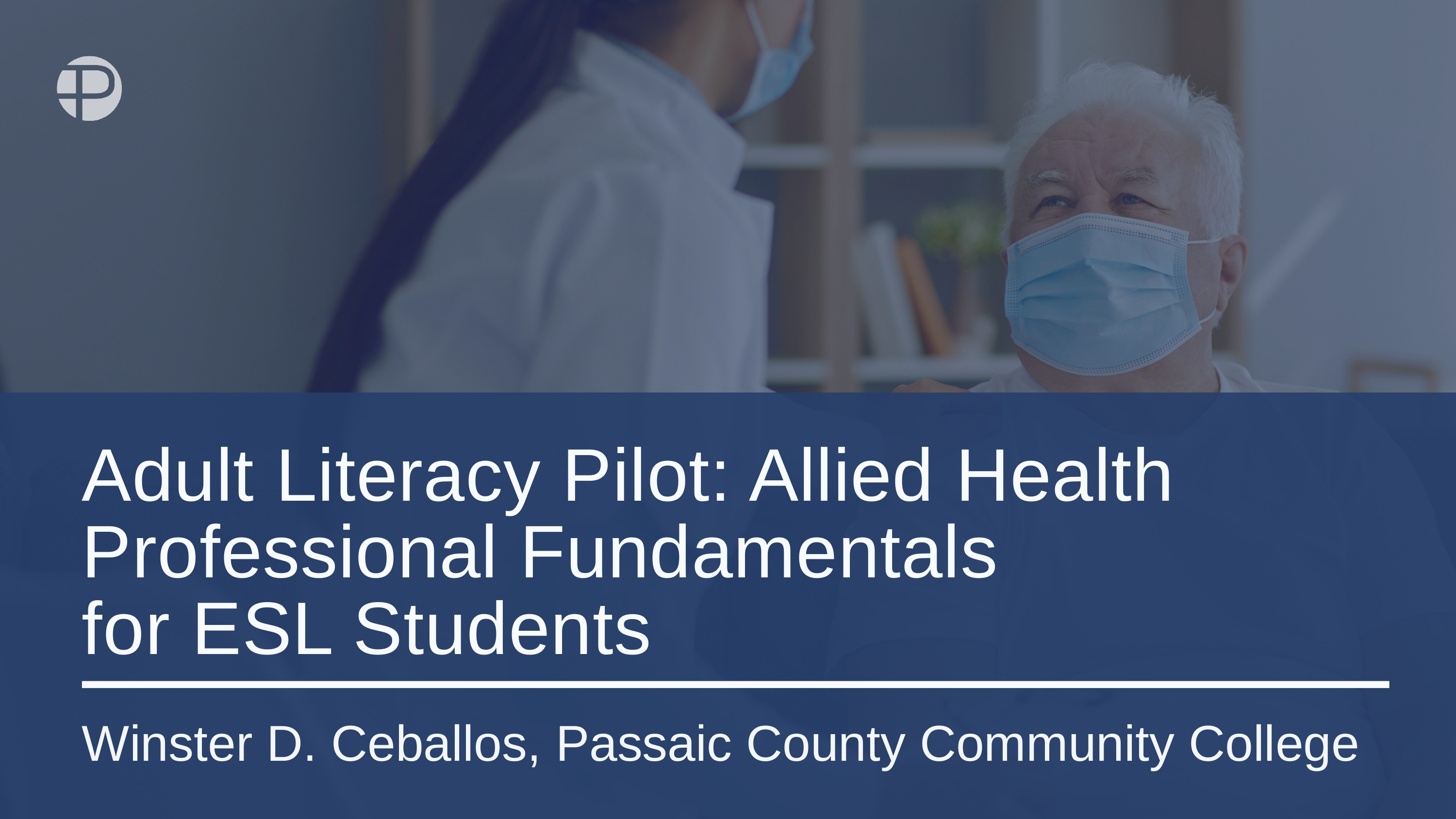

Adult Literacy Pilot: Allied Health Professional Fundamentals
for ESL Students​

​Winster D. Ceballos, ​Passaic County Community College